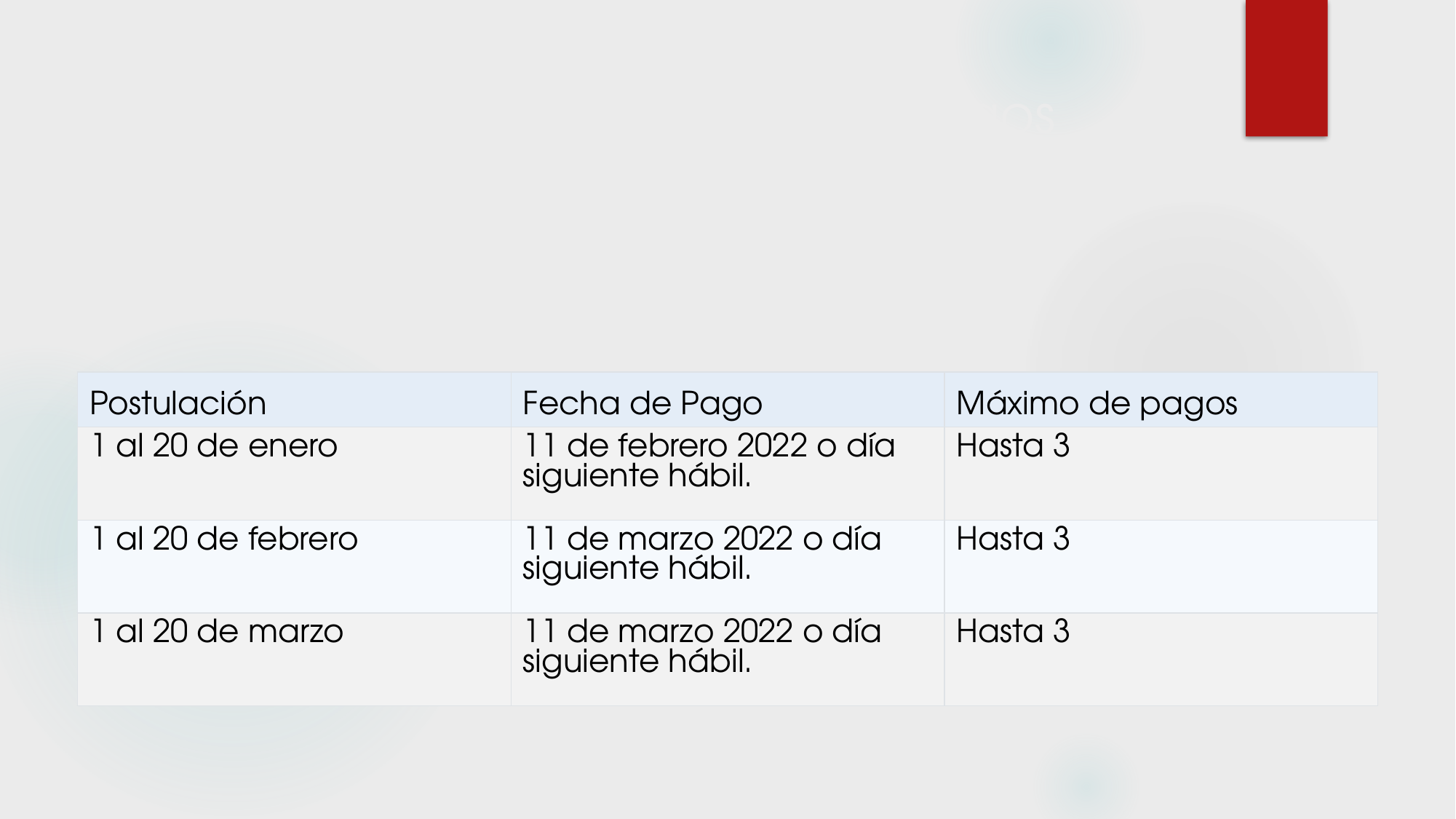

# Ventanas de Postulación y Pagos Postulación: www.subsidioalempleo.cl
| Postulación | Fecha de Pago | Máximo de pagos |
| --- | --- | --- |
| 1 al 20 de enero | 11 de febrero 2022 o día siguiente hábil. | Hasta 3 |
| 1 al 20 de febrero | 11 de marzo 2022 o día siguiente hábil. | Hasta 3 |
| 1 al 20 de marzo | 11 de marzo 2022 o día siguiente hábil. | Hasta 3 |